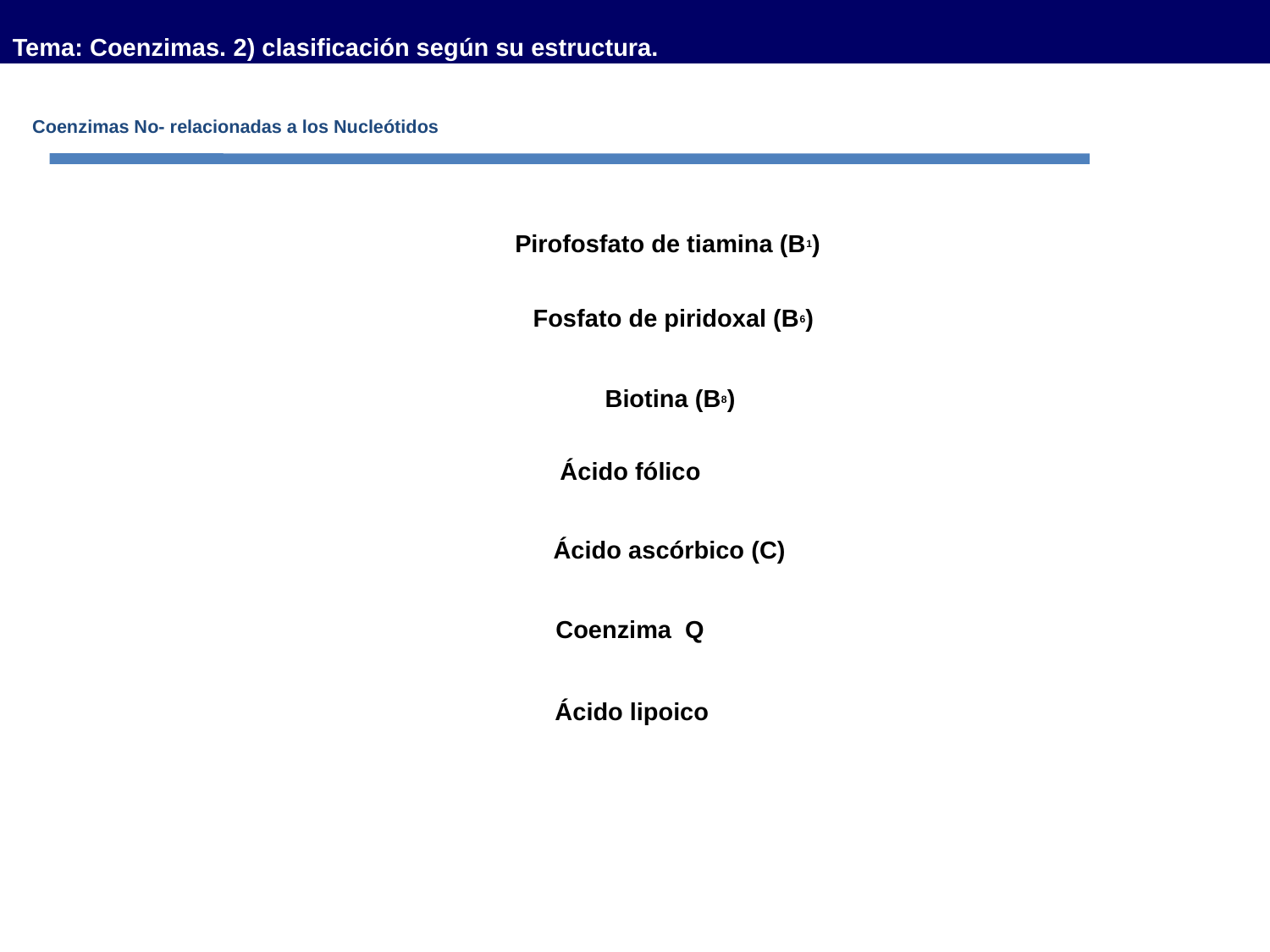

Tema: Coenzimas. 2) clasificación según su estructura.
Coenzimas No- relacionadas a los Nucleótidos

Pirofosfato de tiamina (B1)
Fosfato de piridoxal (B6)
Biotina (B8)

Ácido fólico
Ácido ascórbico (C)
Coenzima  Q
Ácido lipoico